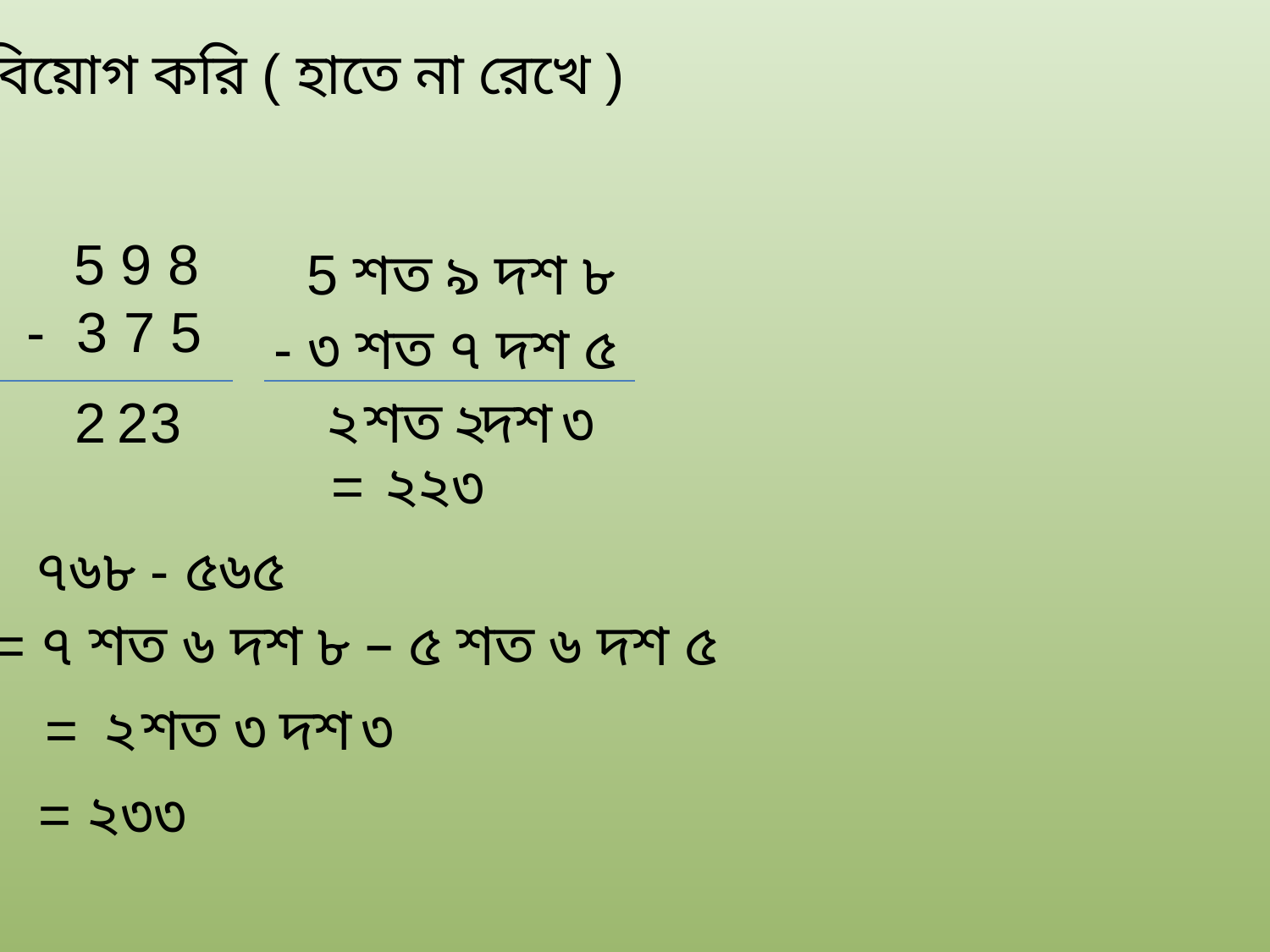

বিয়োগ করি ( হাতে না রেখে )
   5 9 8
-  3 7 5
   5 শত ৯ দশ ৮
 - ৩ শত ৭ দশ ৫
2
2
3
২
শত
২
দশ
৩
=
২২৩
৭৬৮ - ৫৬৫
= ৭ শত ৬ দশ ৮ – ৫ শত ৬ দশ ৫
=
২
শত
৩
দশ
৩
= ২৩৩